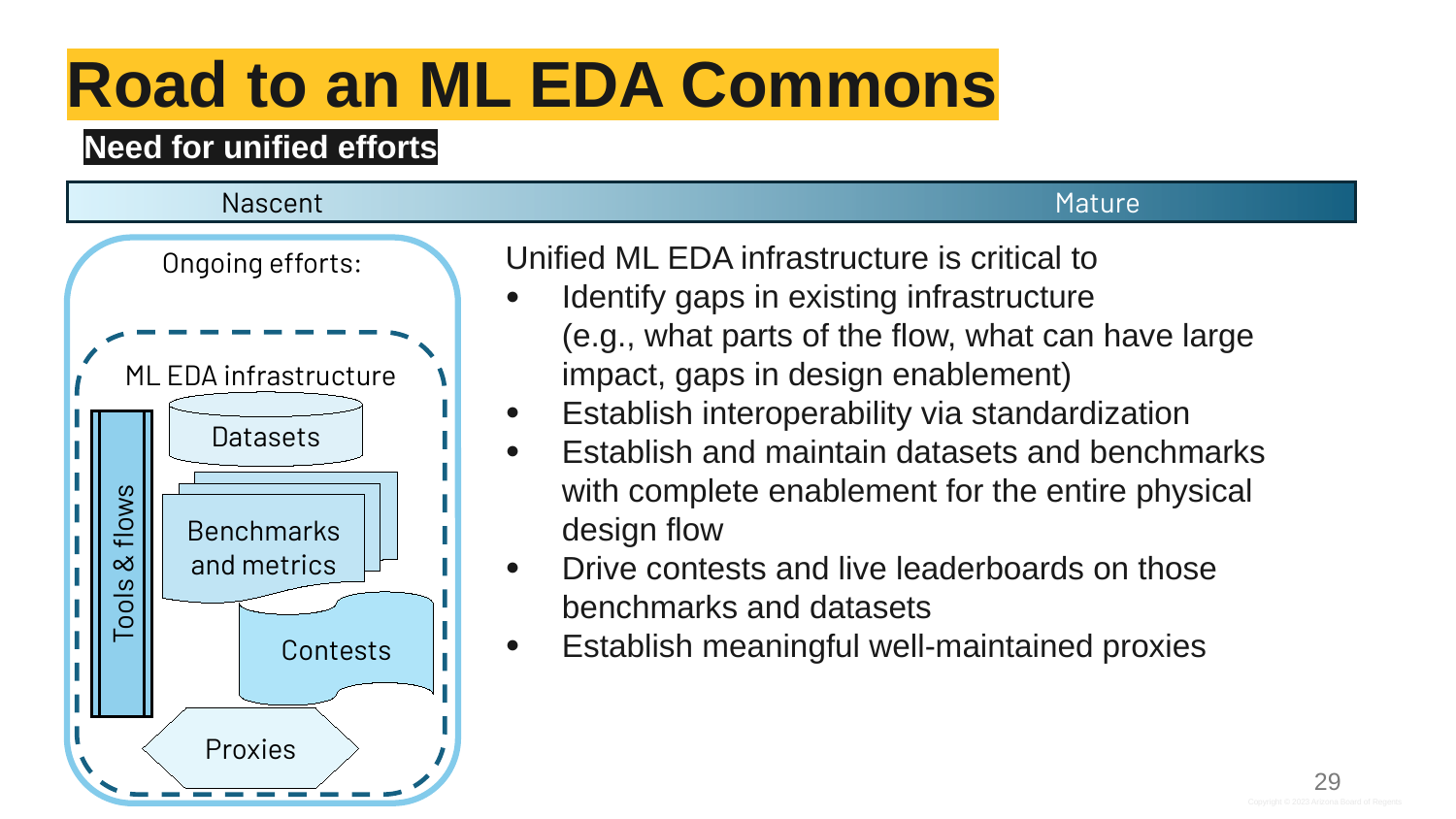

Nascent                                                                                 	                                             Mature
# Road to an ML EDA Commons
Need for unified efforts
Unified ML EDA infrastructure is critical to
Identify gaps in existing infrastructure
(e.g., what parts of the flow, what can have large impact, gaps in design enablement)
Establish interoperability via standardization
Establish and maintain datasets and benchmarks with complete enablement for the entire physical design flow
Drive contests and live leaderboards on those benchmarks and datasets
Establish meaningful well-maintained proxies

Ongoing efforts:

ML EDA infrastructure
Datasets
Tools & flows
Benchmarks and metrics
Contests
Proxies
29